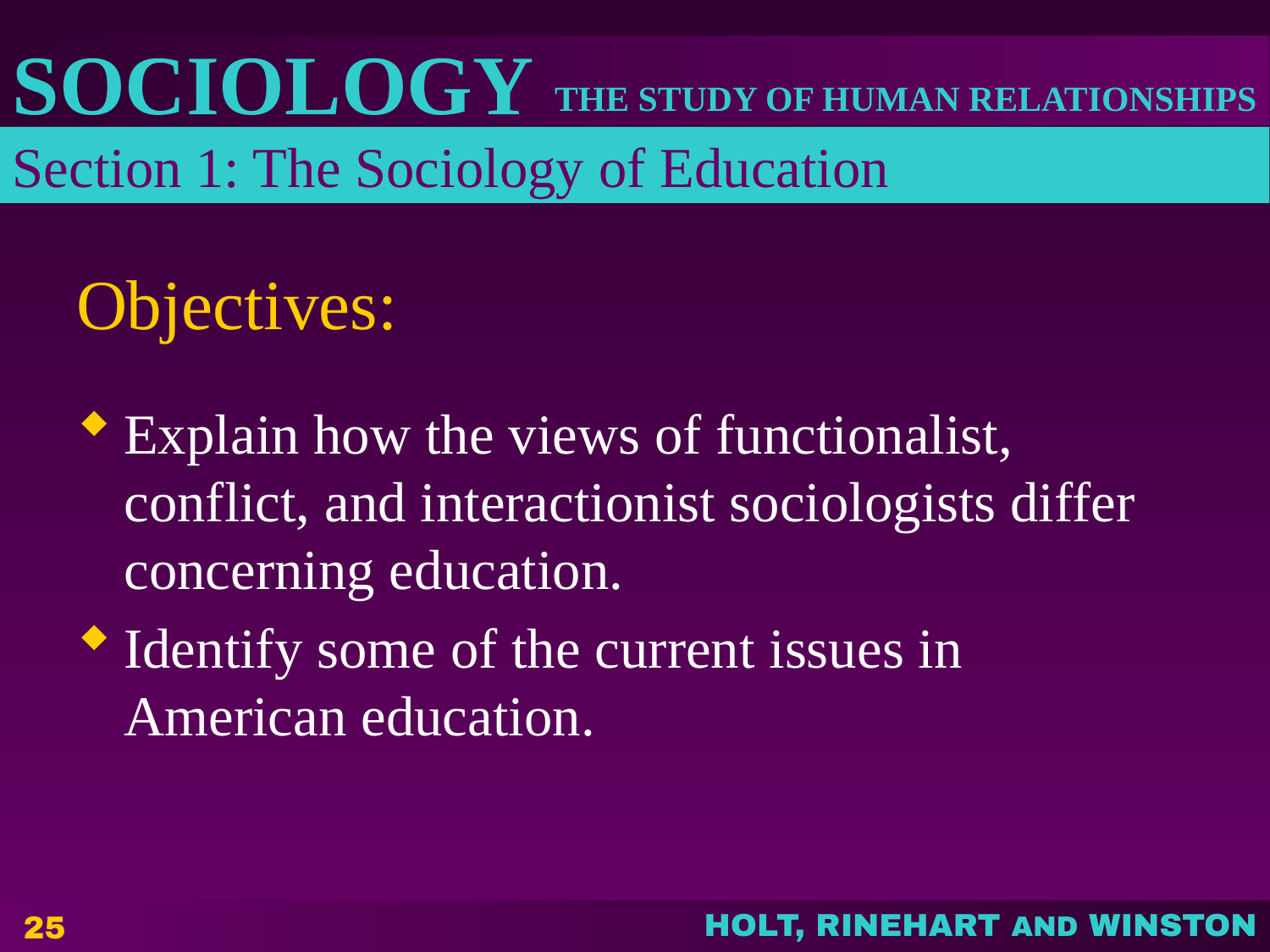

Section 1: The Sociology of Education
# Objectives:
Explain how the views of functionalist, conflict, and interactionist sociologists differ concerning education.
Identify some of the current issues in American education.
25